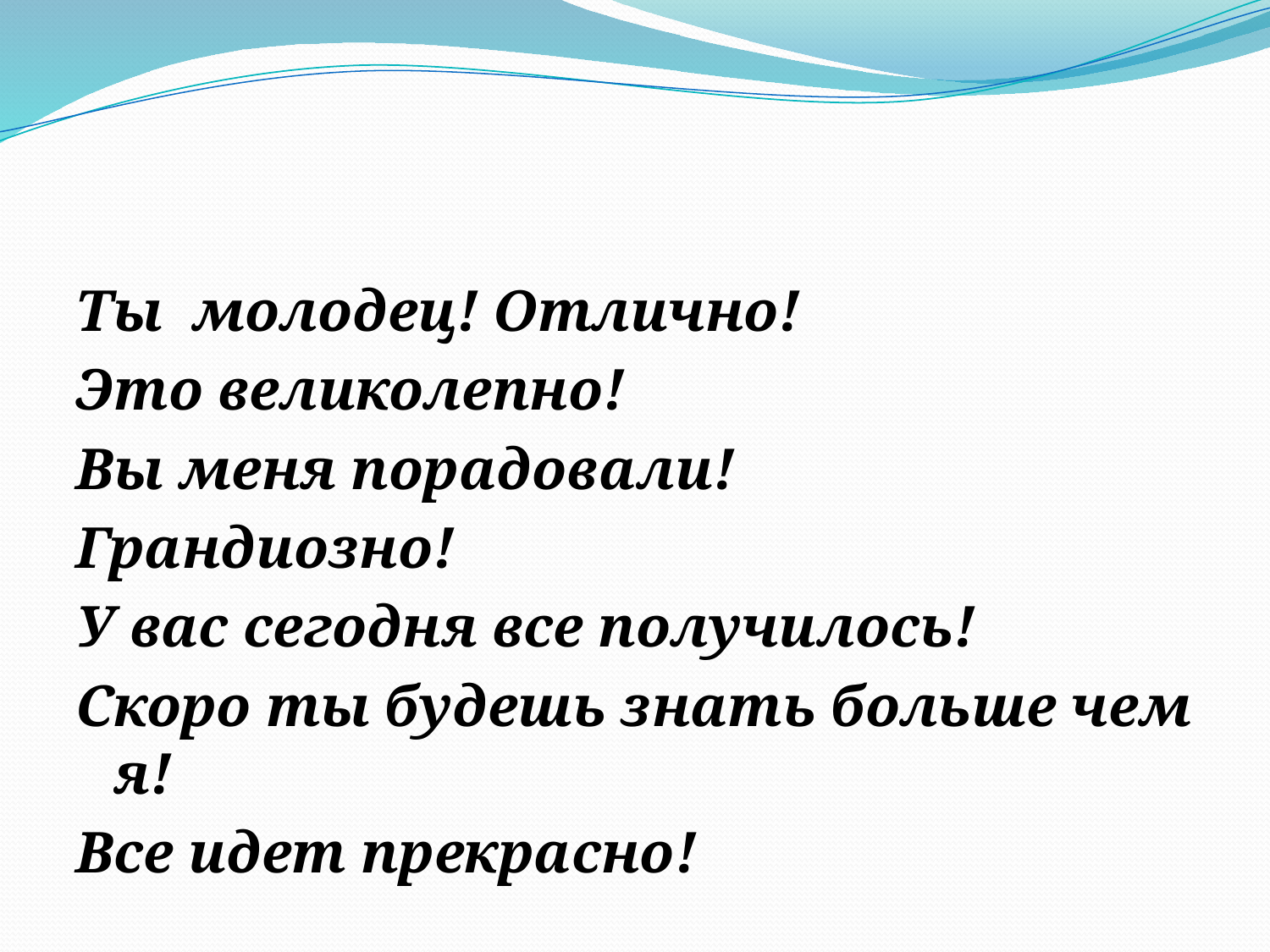

#
Ты  молодец! Отлично!
Это великолепно!
Вы меня порадовали!
Грандиозно!
У вас сегодня все получилось!
Скоро ты будешь знать больше чем я!
Все идет прекрасно!